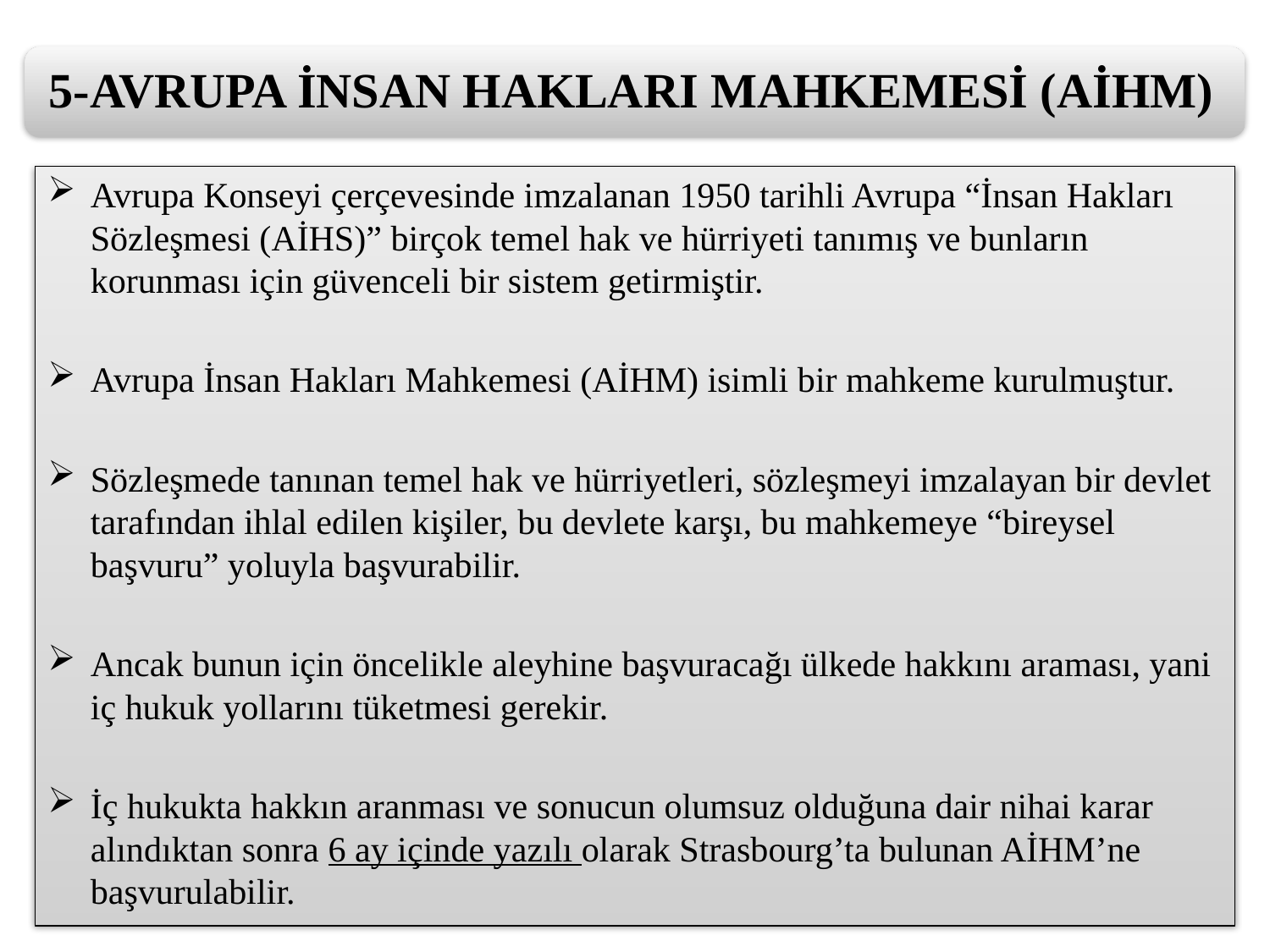

5-AVRUPA İNSAN HAKLARI MAHKEMESİ (AİHM)
Avrupa Konseyi çerçevesinde imzalanan 1950 tarihli Avrupa “İnsan Hakları Sözleşmesi (AİHS)” birçok temel hak ve hürriyeti tanımış ve bunların korunması için güvenceli bir sistem getirmiştir.

Avrupa İnsan Hakları Mahkemesi (AİHM) isimli bir mahkeme kurulmuştur.

Sözleşmede tanınan temel hak ve hürriyetleri, sözleşmeyi imzalayan bir devlet tarafından ihlal edilen kişiler, bu devlete karşı, bu mahkemeye “bireysel başvuru” yoluyla başvurabilir.

Ancak bunun için öncelikle aleyhine başvuracağı ülkede hakkını araması, yani iç hukuk yollarını tüketmesi gerekir.

İç hukukta hakkın aranması ve sonucun olumsuz olduğuna dair nihai karar alındıktan sonra 6 ay içinde yazılı olarak Strasbourg’ta bulunan AİHM’ne başvurulabilir.
6